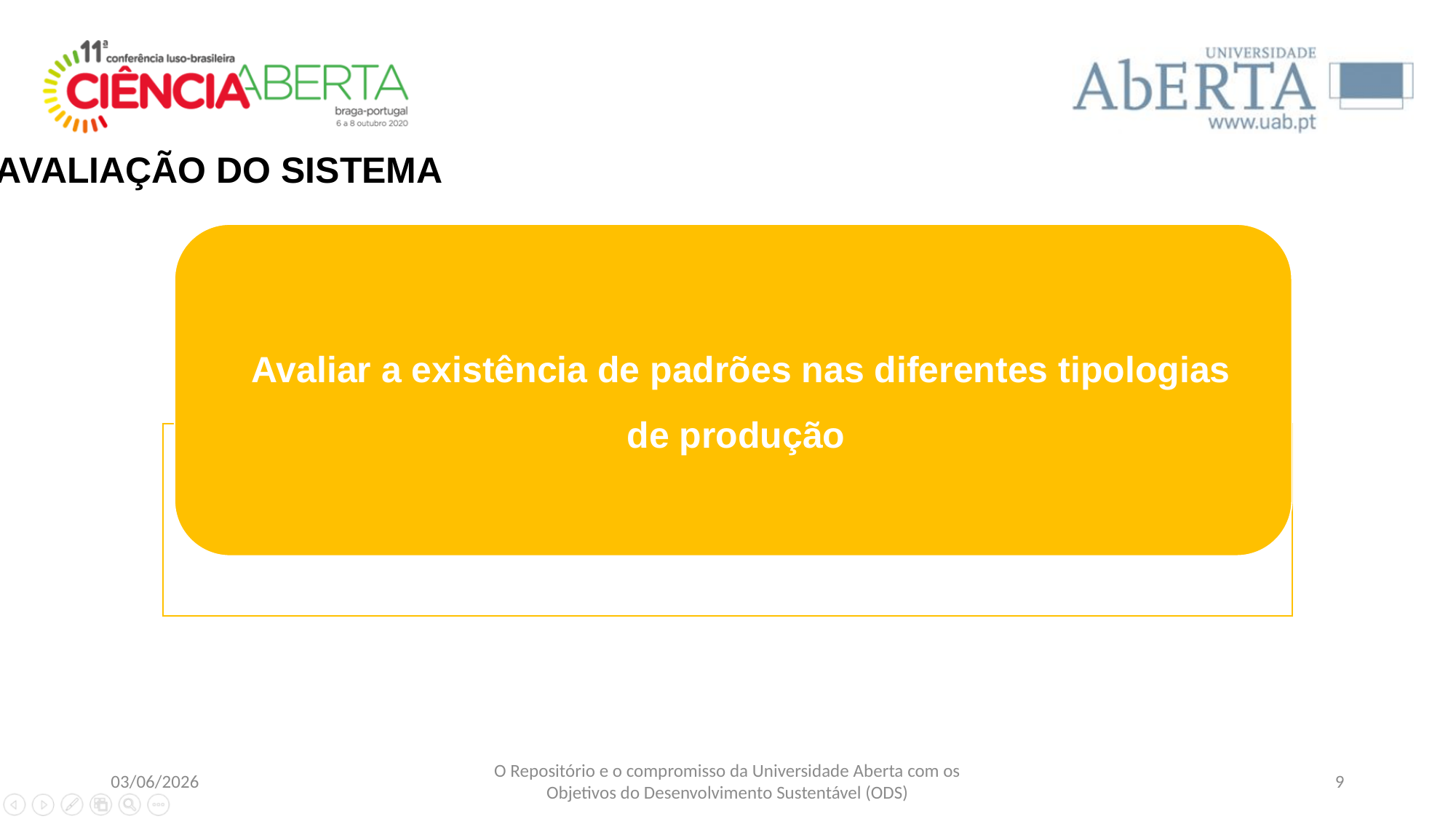

AVALIAÇÃO DO SISTEMA
Avaliar a existência de padrões nas diferentes tipologias de produção
03/06/2026
O Repositório e o compromisso da Universidade Aberta com os Objetivos do Desenvolvimento Sustentável (ODS)
9